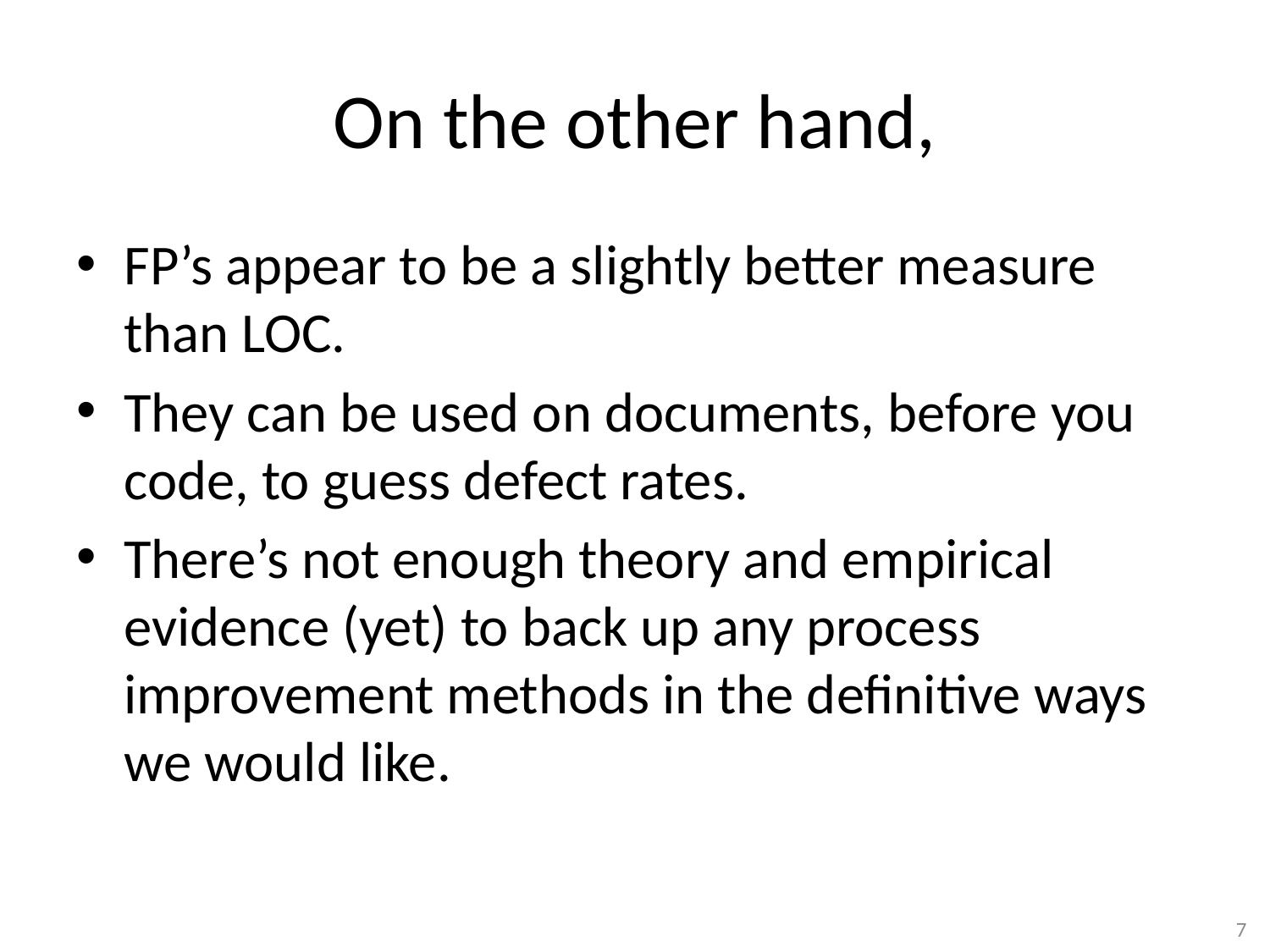

# On the other hand,
FP’s appear to be a slightly better measure than LOC.
They can be used on documents, before you code, to guess defect rates.
There’s not enough theory and empirical evidence (yet) to back up any process improvement methods in the definitive ways we would like.